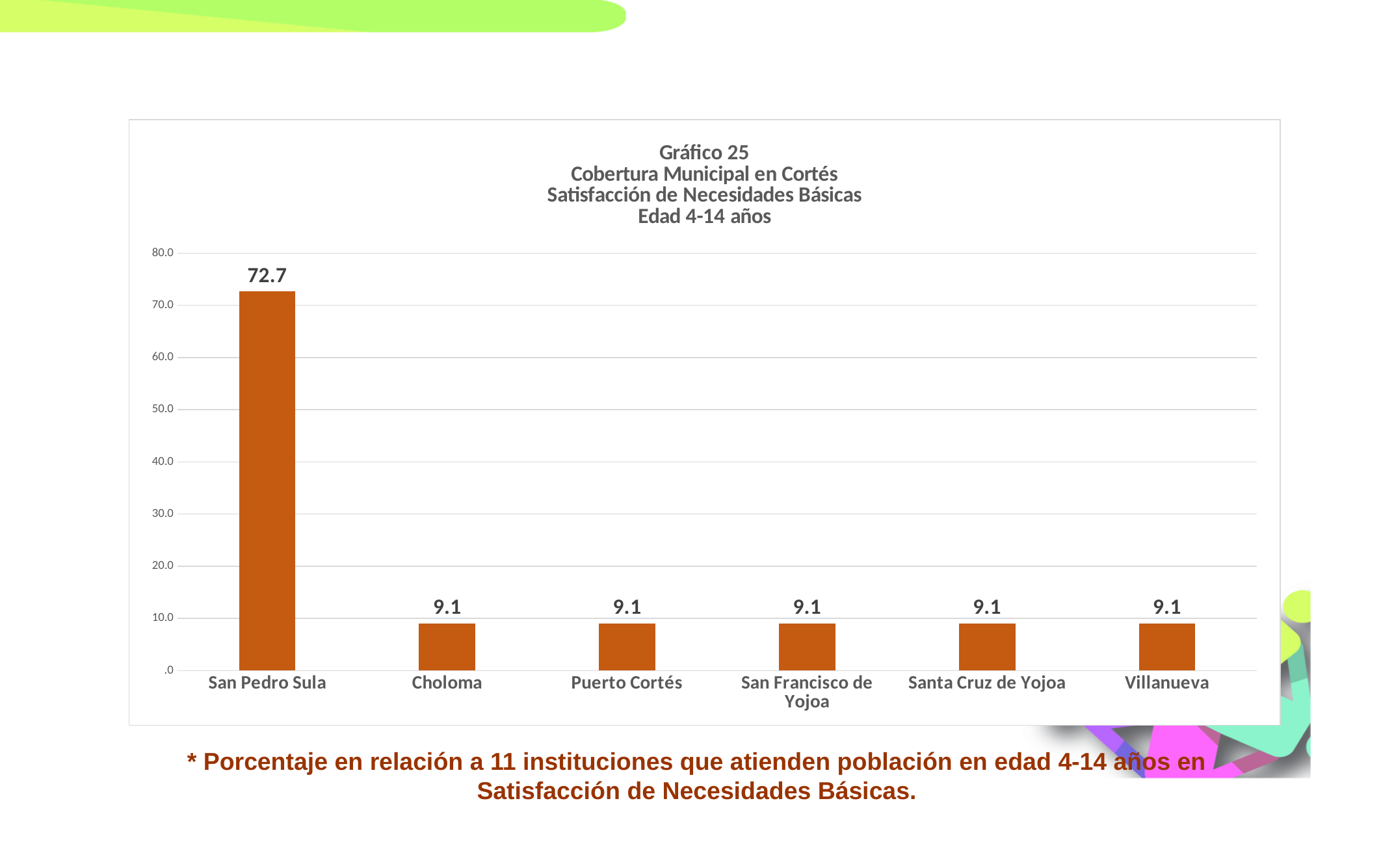

### Chart: Gráfico 25
Cobertura Municipal en Cortés
Satisfacción de Necesidades Básicas
Edad 4-14 años

| Category |  |
|---|---|
| San Pedro Sula | 72.72727272727273 |
| Choloma | 9.090909090909092 |
| Puerto Cortés | 9.090909090909092 |
| San Francisco de Yojoa | 9.090909090909092 |
| Santa Cruz de Yojoa | 9.090909090909092 |
| Villanueva | 9.090909090909092 |
* Porcentaje en relación a 11 instituciones que atienden población en edad 4-14 años en Satisfacción de Necesidades Básicas.